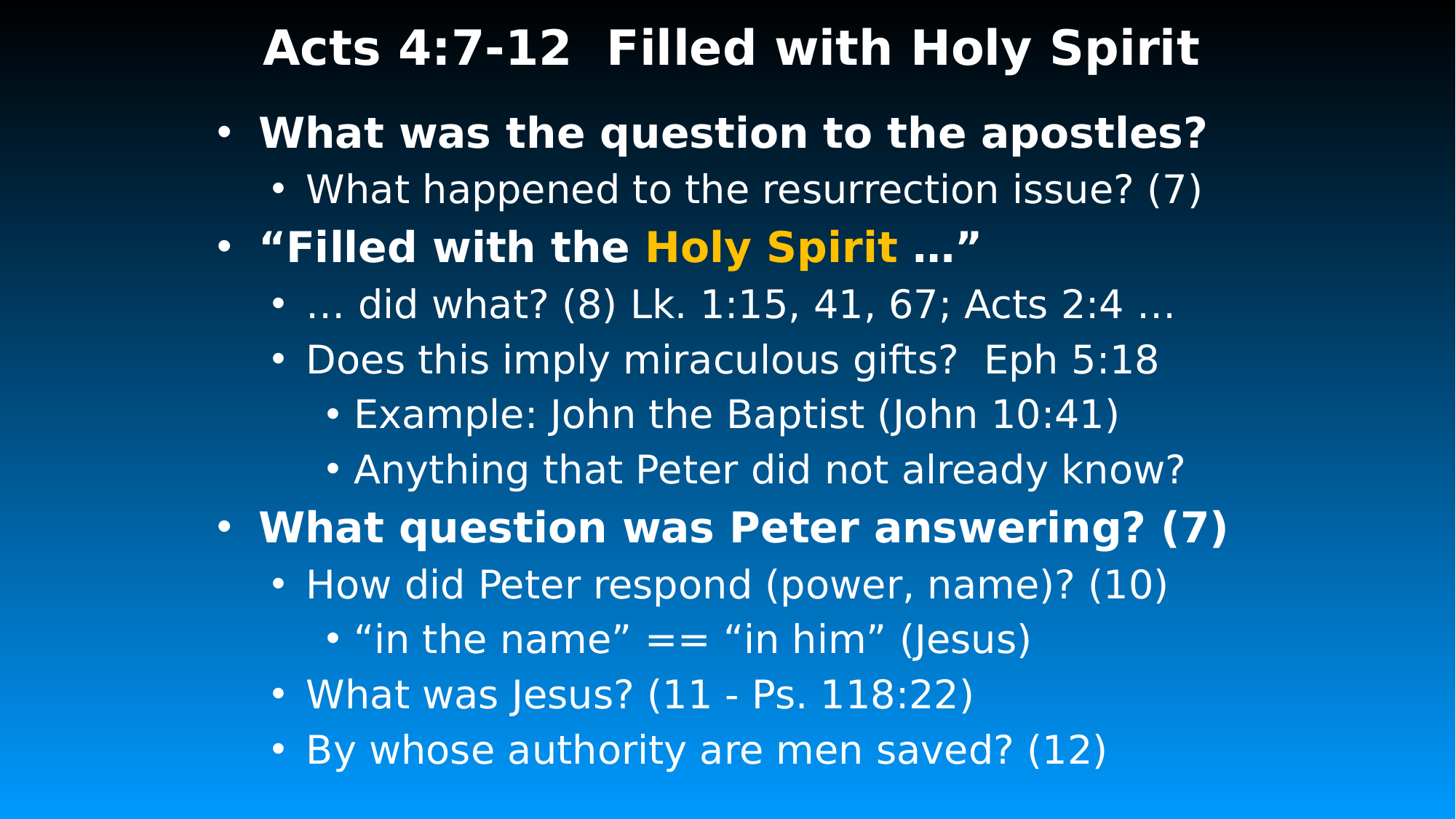

# Acts 4:7-12  Filled with Holy Spirit
What was the question to the apostles?
What happened to the resurrection issue? (7)
“Filled with the Holy Spirit …”
… did what? (8) Lk. 1:15, 41, 67; Acts 2:4 …
Does this imply miraculous gifts?  Eph 5:18
Example: John the Baptist (John 10:41)
Anything that Peter did not already know?
What question was Peter answering? (7)
How did Peter respond (power, name)? (10)
“in the name” == “in him” (Jesus)
What was Jesus? (11 - Ps. 118:22)
By whose authority are men saved? (12)